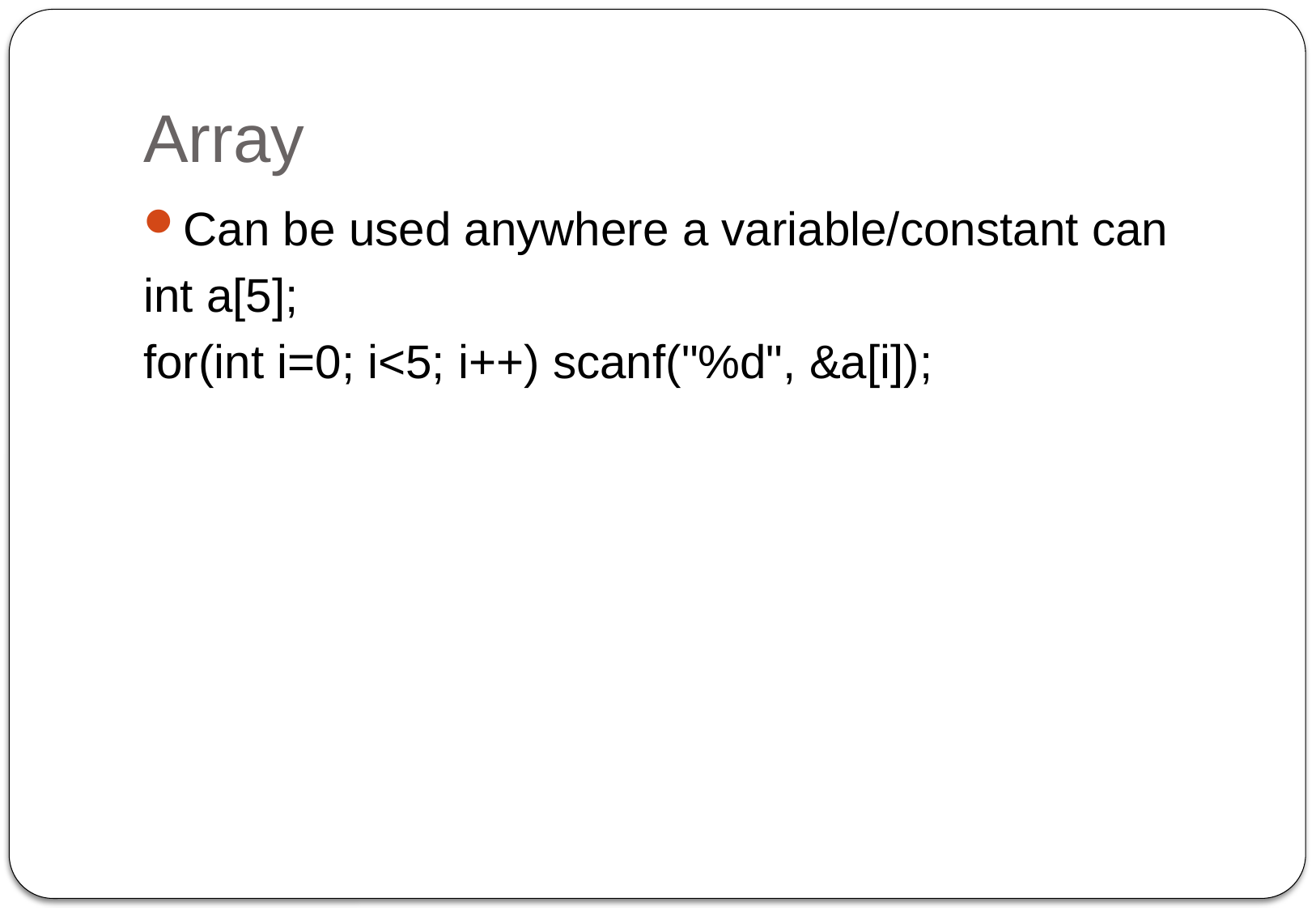

# Array
Can be used anywhere a variable/constant can
int a[5];
for(int i=0; i<5; i++) scanf("%d", &a[i]);